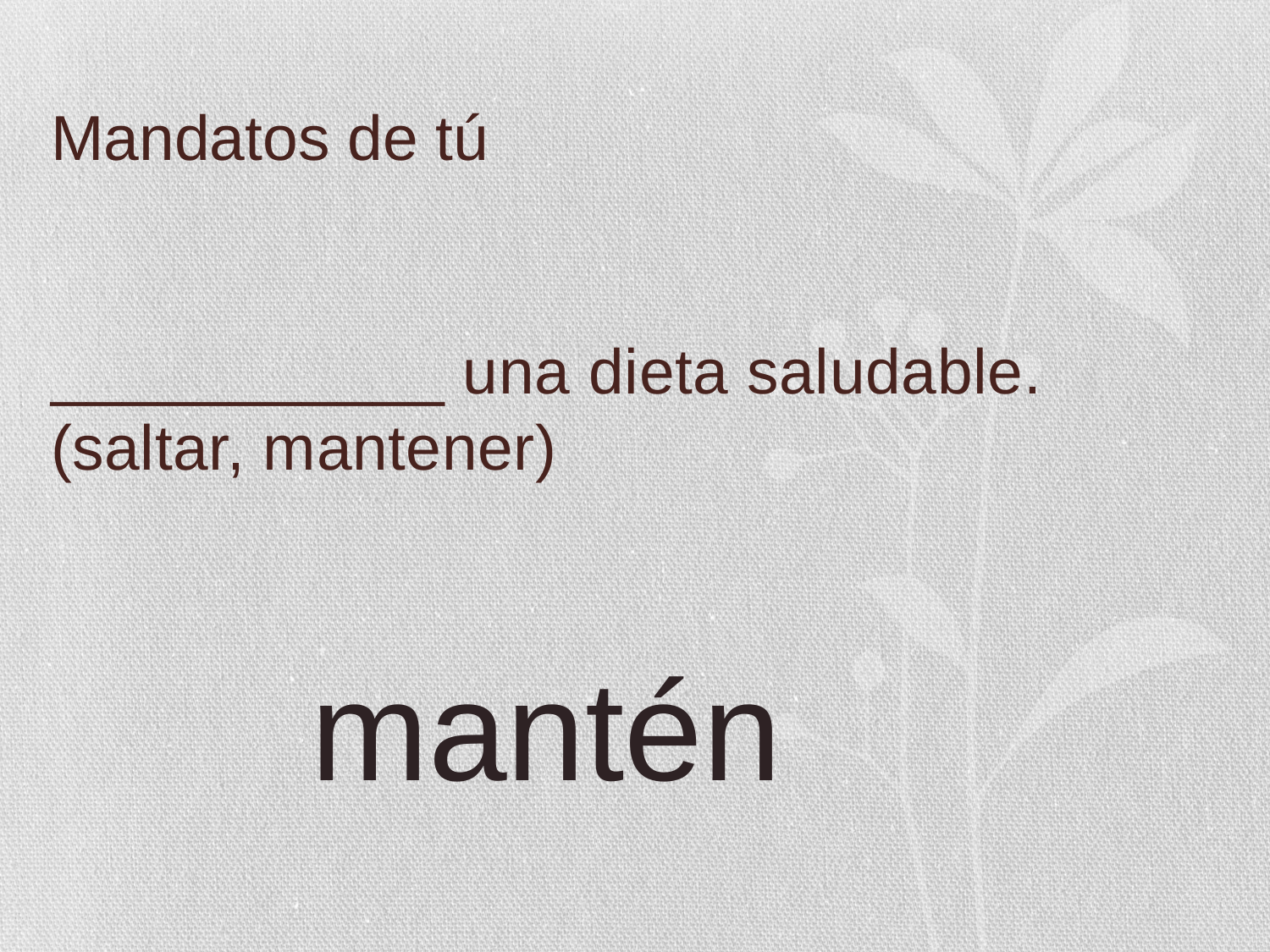

# Mandatos de tú

___________ una dieta saludable.
(saltar, mantener)
mantén